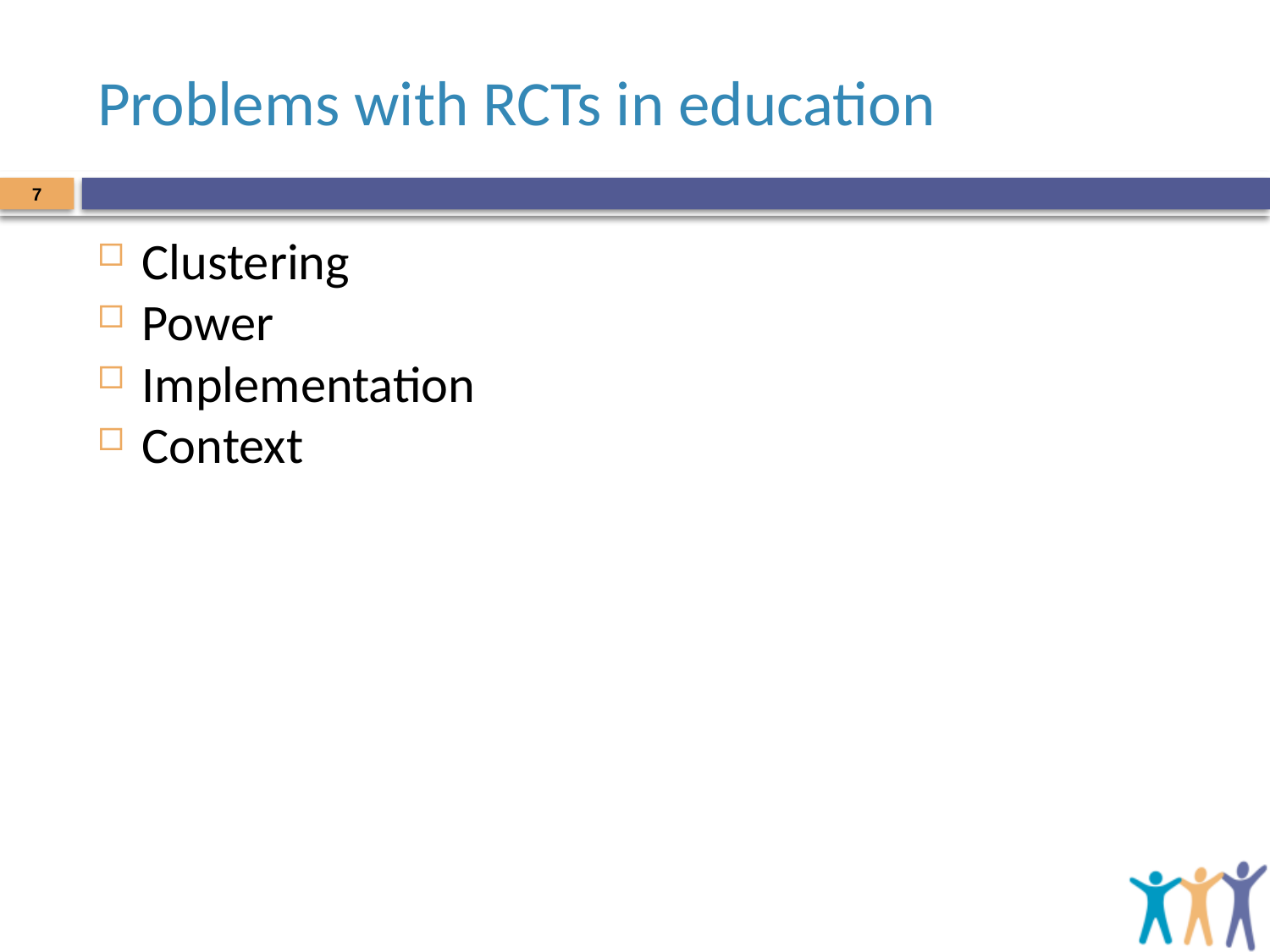

# Problems with RCTs in education
7
Clustering
Power
Implementation
Context